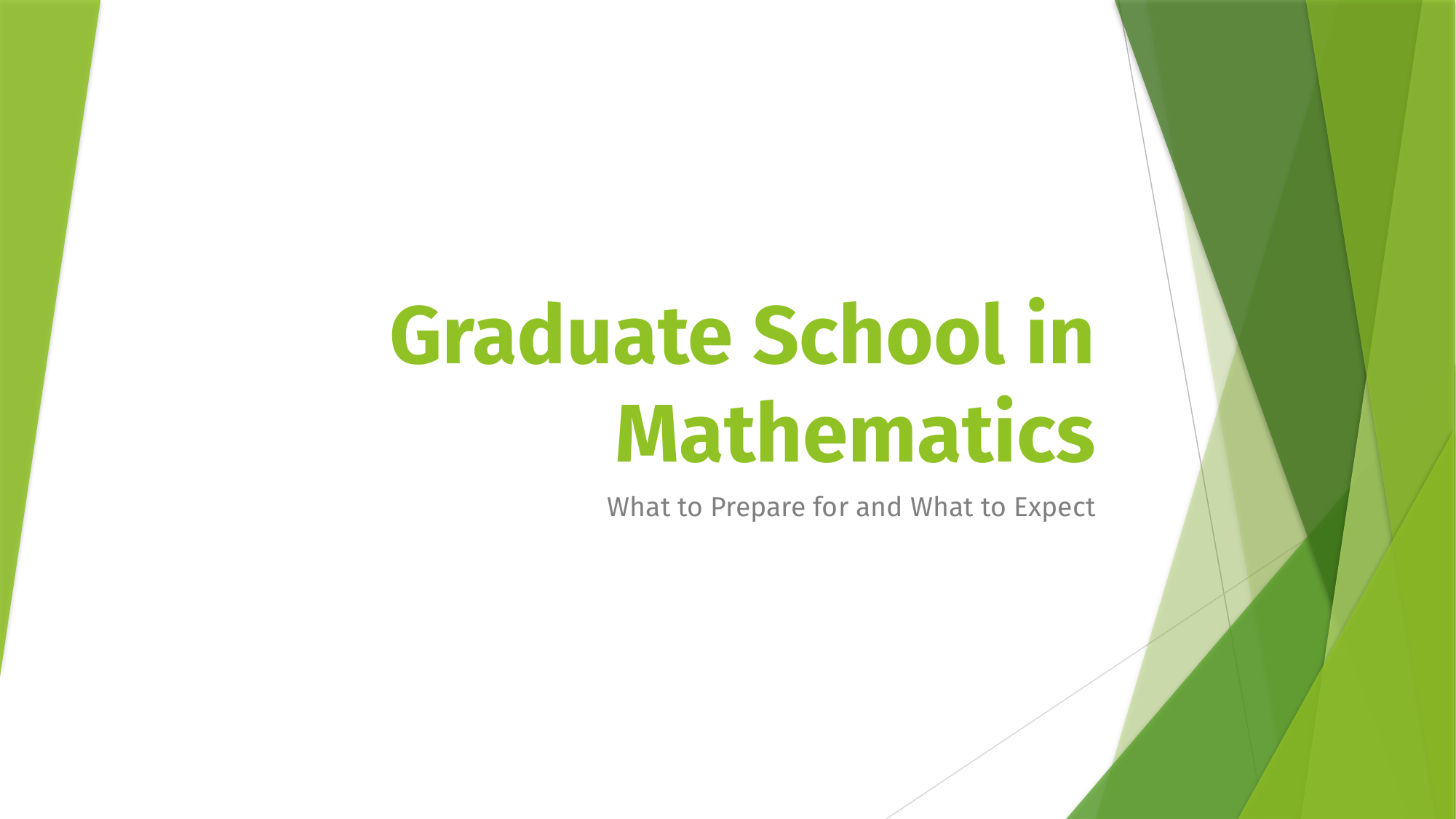

# Graduate School in Mathematics
What to Prepare for and What to Expect